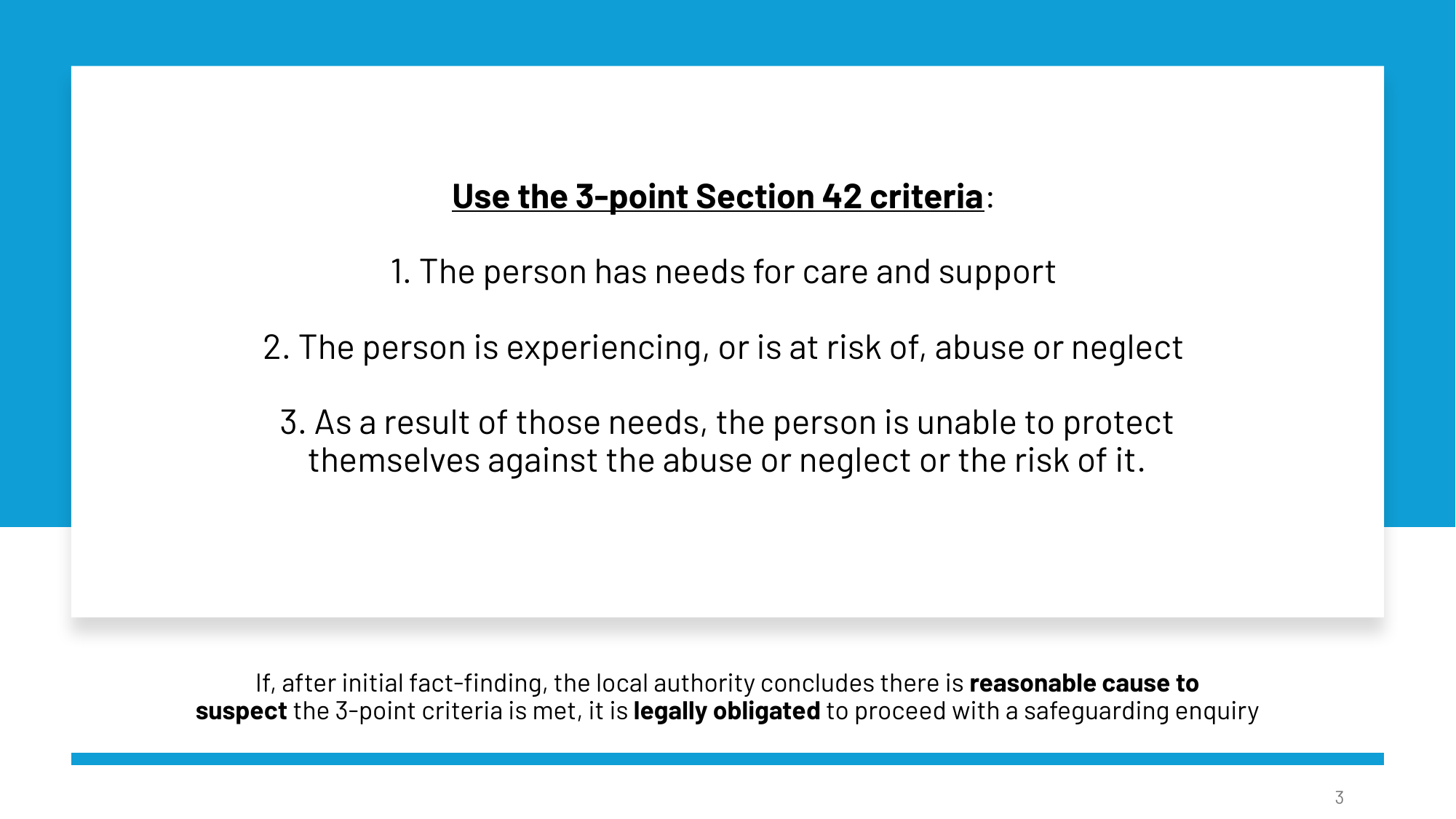

# Use the 3-point Section 42 criteria: 1. The person has needs for care and support 2. The person is experiencing, or is at risk of, abuse or neglect 3. As a result of those needs, the person is unable to protect themselves against the abuse or neglect or the risk of it.
If, after initial fact-finding, the local authority concludes there is reasonable cause to suspect the 3-point criteria is met, it is legally obligated to proceed with a safeguarding enquiry
3